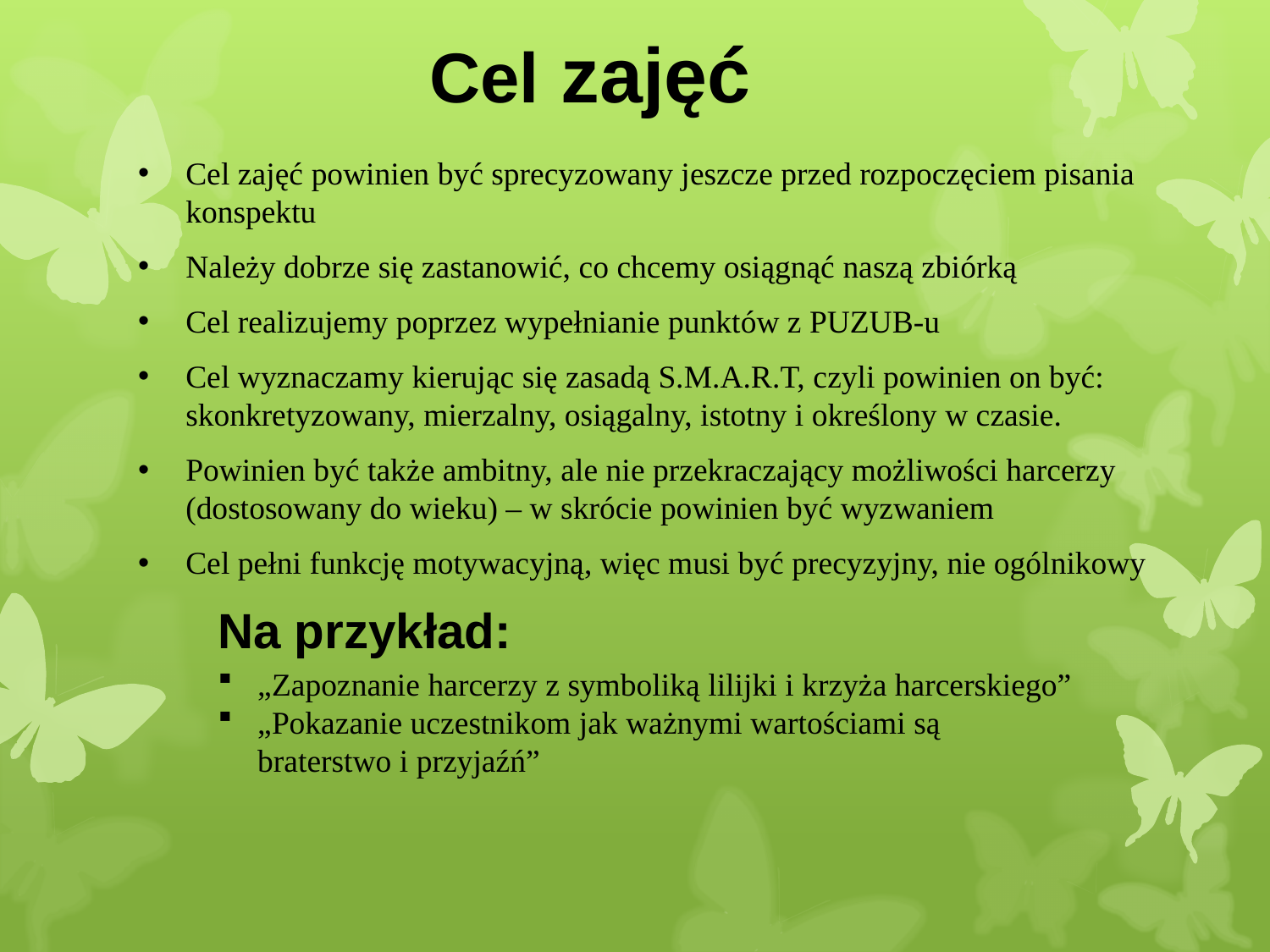

# Cel zajęć
Cel zajęć powinien być sprecyzowany jeszcze przed rozpoczęciem pisania konspektu
Należy dobrze się zastanowić, co chcemy osiągnąć naszą zbiórką
Cel realizujemy poprzez wypełnianie punktów z PUZUB-u
Cel wyznaczamy kierując się zasadą S.M.A.R.T, czyli powinien on być: skonkretyzowany, mierzalny, osiągalny, istotny i określony w czasie.
Powinien być także ambitny, ale nie przekraczający możliwości harcerzy (dostosowany do wieku) – w skrócie powinien być wyzwaniem
Cel pełni funkcję motywacyjną, więc musi być precyzyjny, nie ogólnikowy

Na przykład:
„Zapoznanie harcerzy z symboliką lilijki i krzyża harcerskiego”
„Pokazanie uczestnikom jak ważnymi wartościami są braterstwo i przyjaźń”